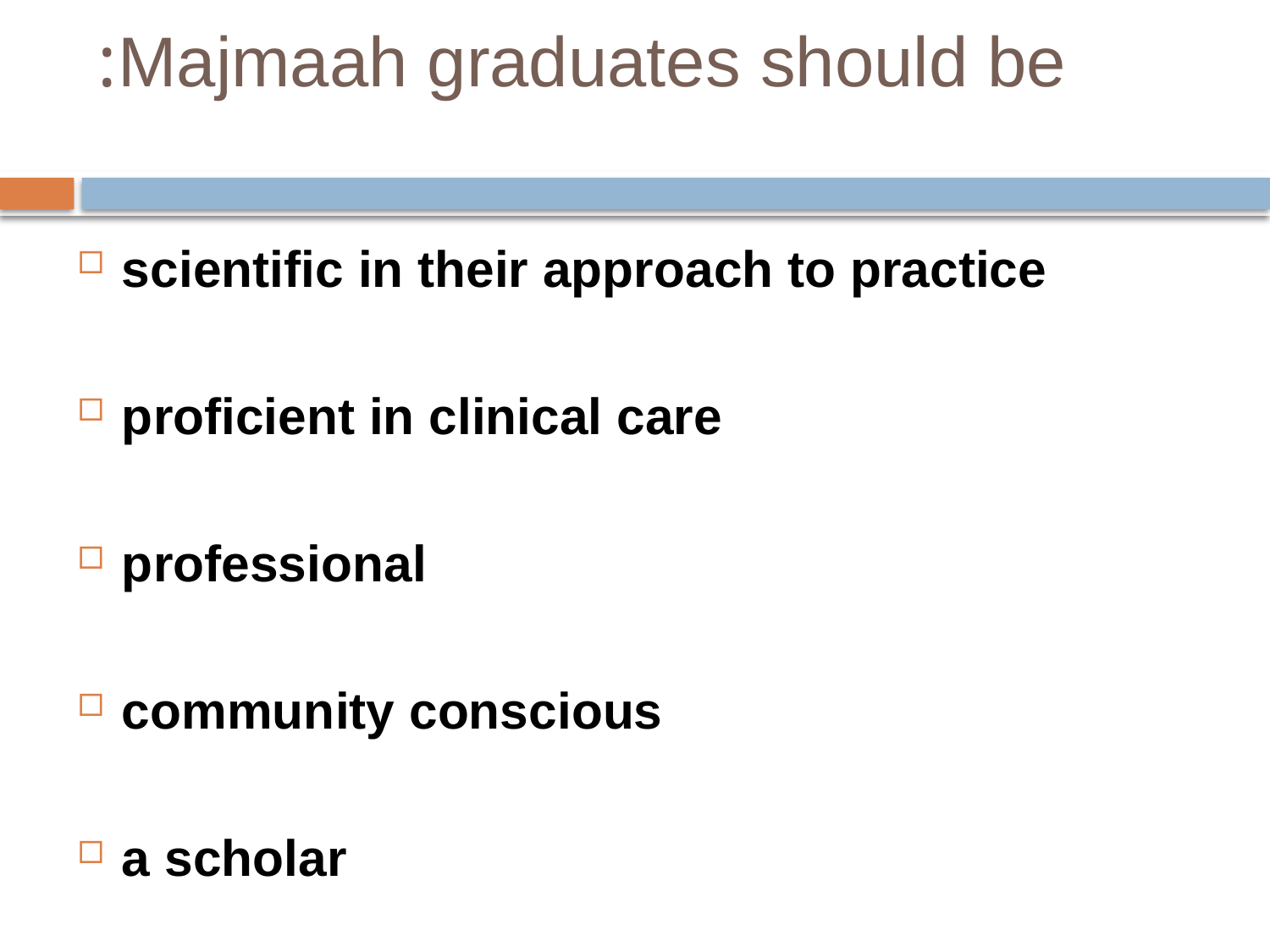

# Majmaah graduates should be:

scientific in their approach to practice

proficient in clinical care

professional

community conscious

a scholar